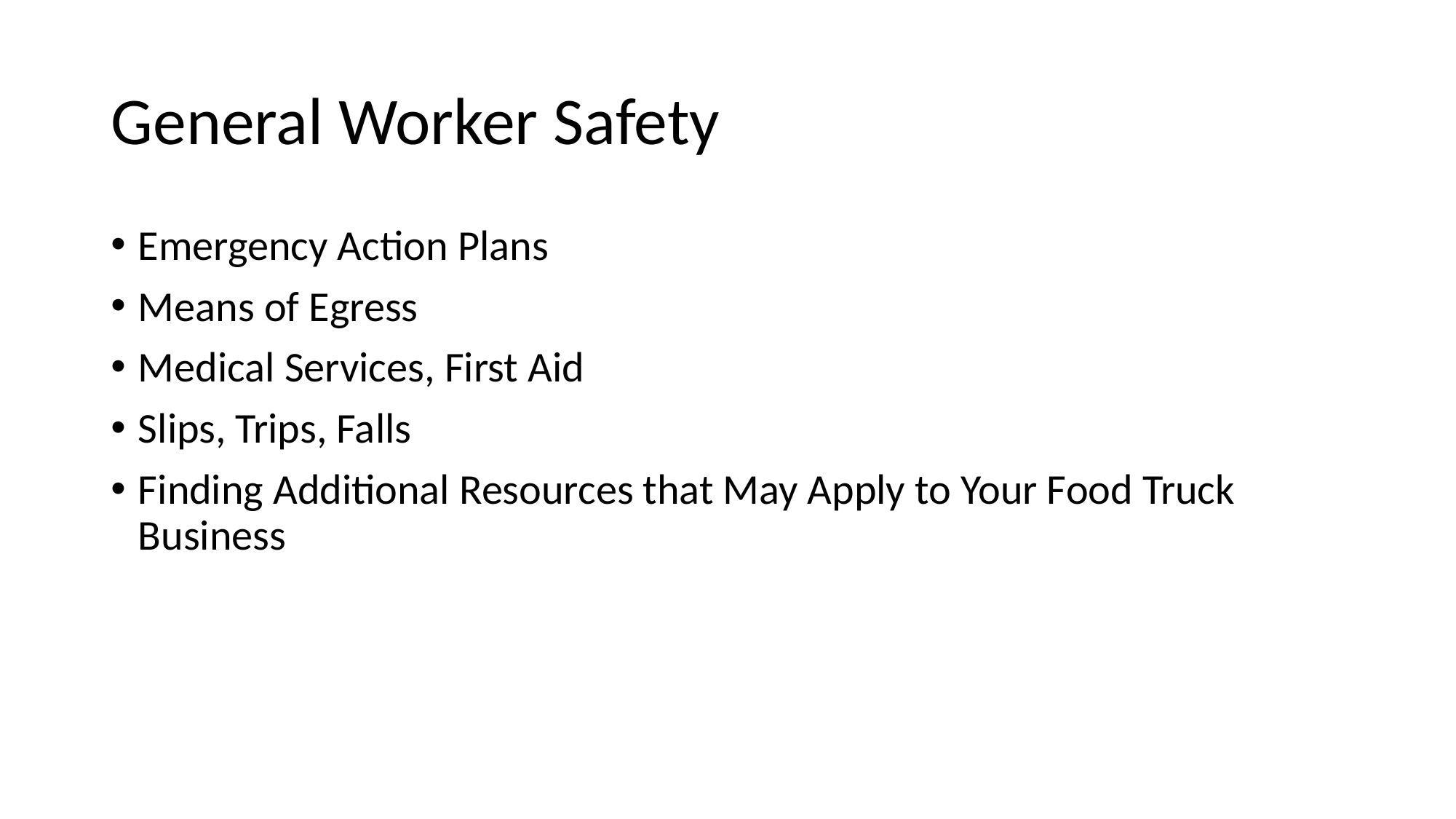

# General Worker Safety
Emergency Action Plans
Means of Egress
Medical Services, First Aid
Slips, Trips, Falls
Finding Additional Resources that May Apply to Your Food Truck Business